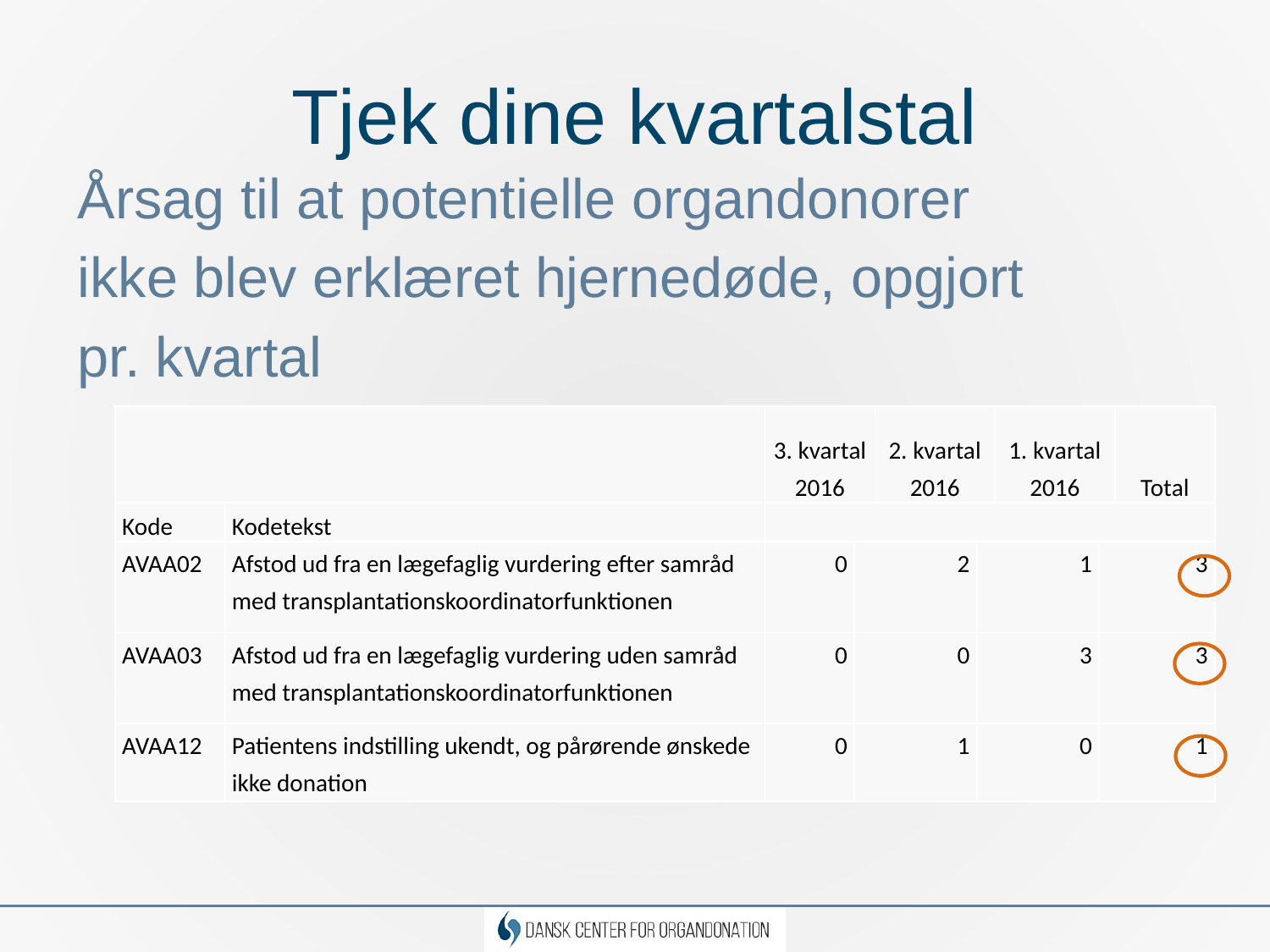

# Tjek dine kvartalstal
Årsag til at potentielle organdonorer
ikke blev erklæret hjernedøde, opgjort
pr. kvartal

|  |  | 3. kvartal 2016 |  | 2. kvartal 2016 |  | 1. kvartal 2016 |  | Total |
| --- | --- | --- | --- | --- | --- | --- | --- | --- |
| Kode | Kodetekst |  |  |  |  |  |  |  |
| AVAA02 | Afstod ud fra en lægefaglig vurdering efter samråd med transplantationskoordinatorfunktionen | 0 | 2 |  | 1 |  | 3 |  |
| AVAA03 | Afstod ud fra en lægefaglig vurdering uden samråd med transplantationskoordinatorfunktionen | 0 | 0 |  | 3 |  | 3 |  |
| AVAA12 | Patientens indstilling ukendt, og pårørende ønskede ikke donation | 0 | 1 |  | 0 |  | 1 |  |